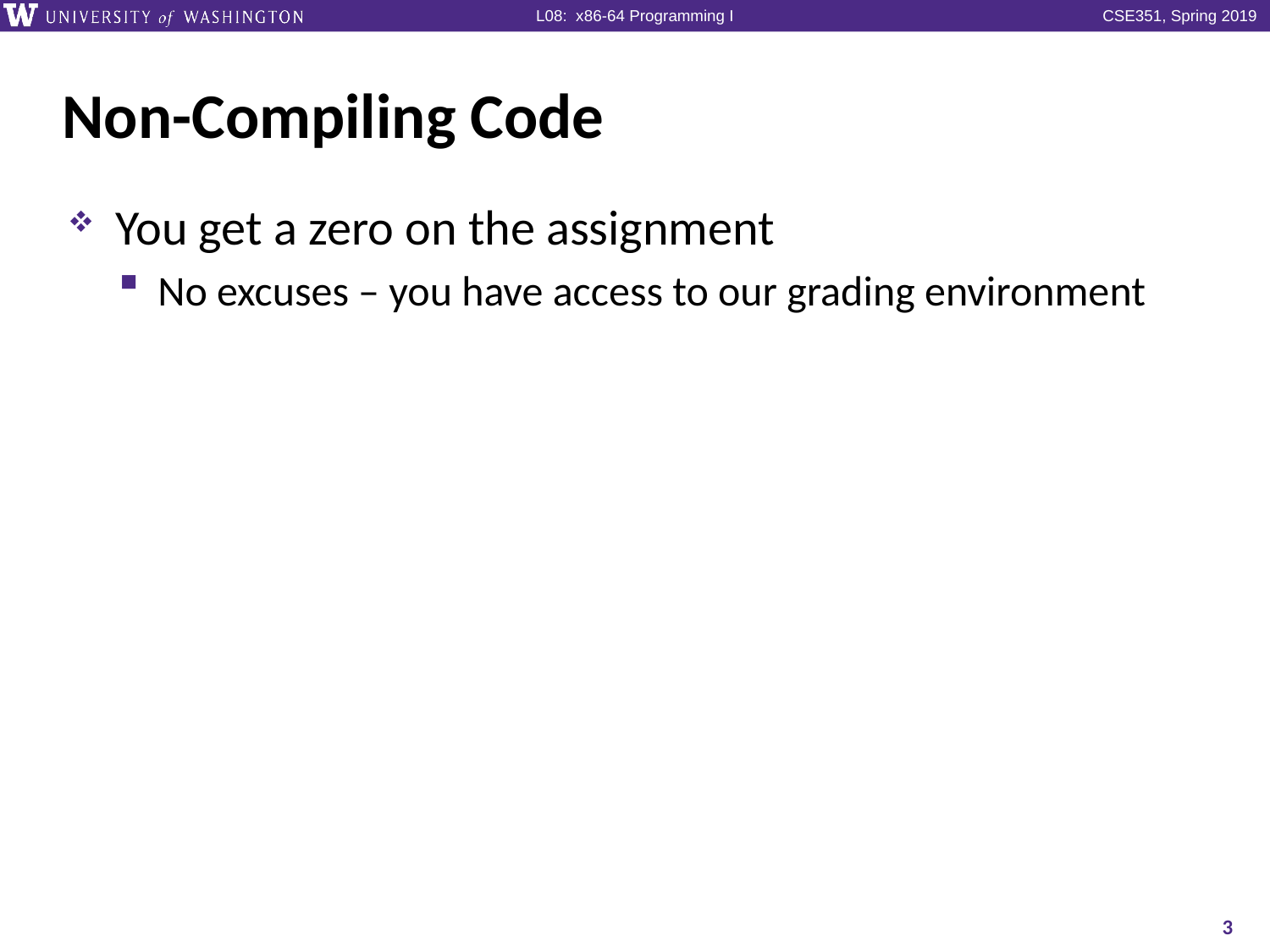

# Non-Compiling Code
You get a zero on the assignment
No excuses – you have access to our grading environment

3